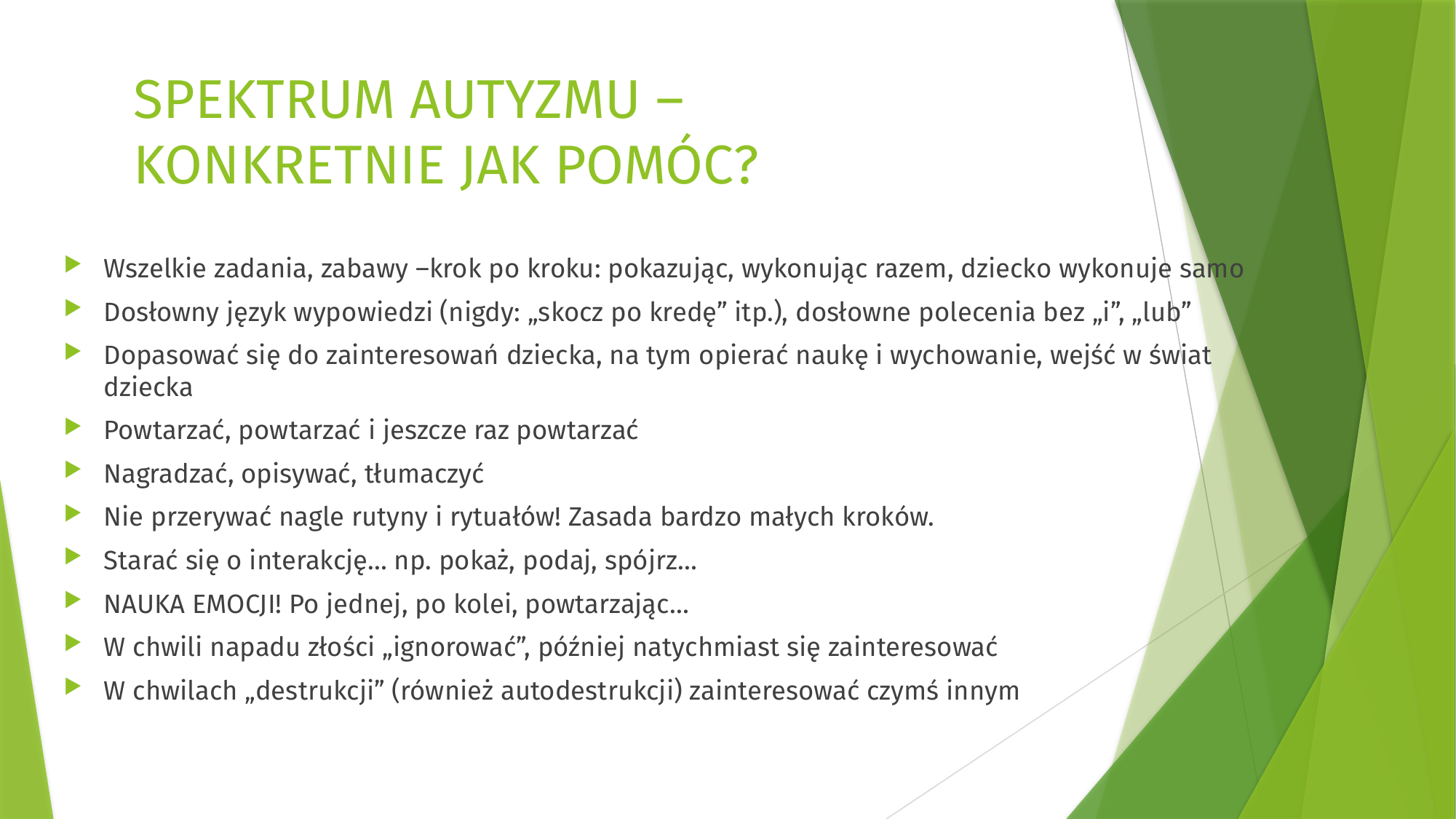

# SPEKTRUM AUTYZMU – KONKRETNIE JAK POMÓC?
Wszelkie zadania, zabawy –krok po kroku: pokazując, wykonując razem, dziecko wykonuje samo
Dosłowny język wypowiedzi (nigdy: „skocz po kredę” itp.), dosłowne polecenia bez „i”, „lub”
Dopasować się do zainteresowań dziecka, na tym opierać naukę i wychowanie, wejść w świat dziecka
Powtarzać, powtarzać i jeszcze raz powtarzać
Nagradzać, opisywać, tłumaczyć
Nie przerywać nagle rutyny i rytuałów! Zasada bardzo małych kroków.
Starać się o interakcję… np. pokaż, podaj, spójrz…
NAUKA EMOCJI! Po jednej, po kolei, powtarzając…
W chwili napadu złości „ignorować”, później natychmiast się zainteresować
W chwilach „destrukcji” (również autodestrukcji) zainteresować czymś innym